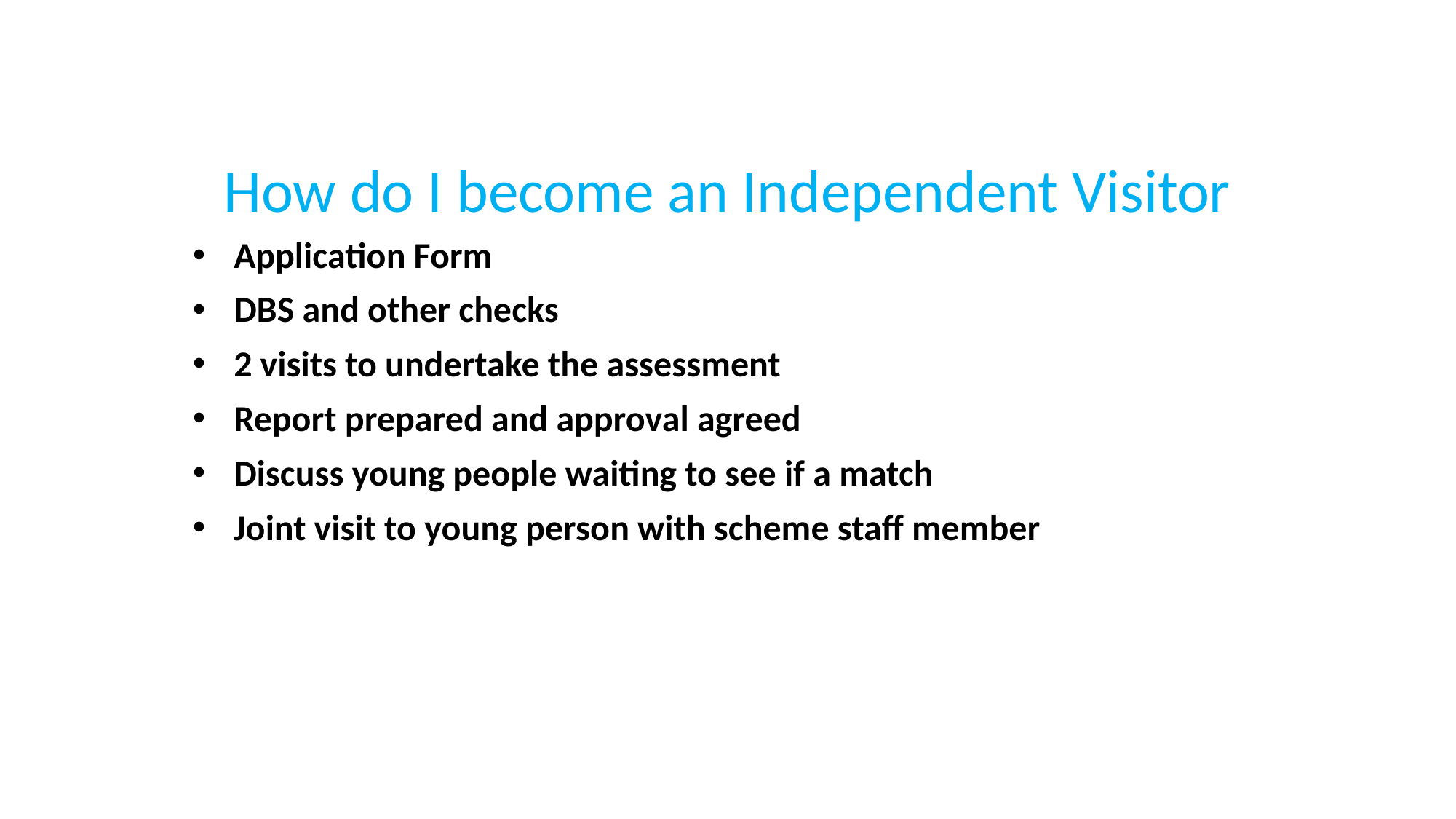

# How do I become an Independent Visitor
Application Form
DBS and other checks
2 visits to undertake the assessment
Report prepared and approval agreed
Discuss young people waiting to see if a match
Joint visit to young person with scheme staff member